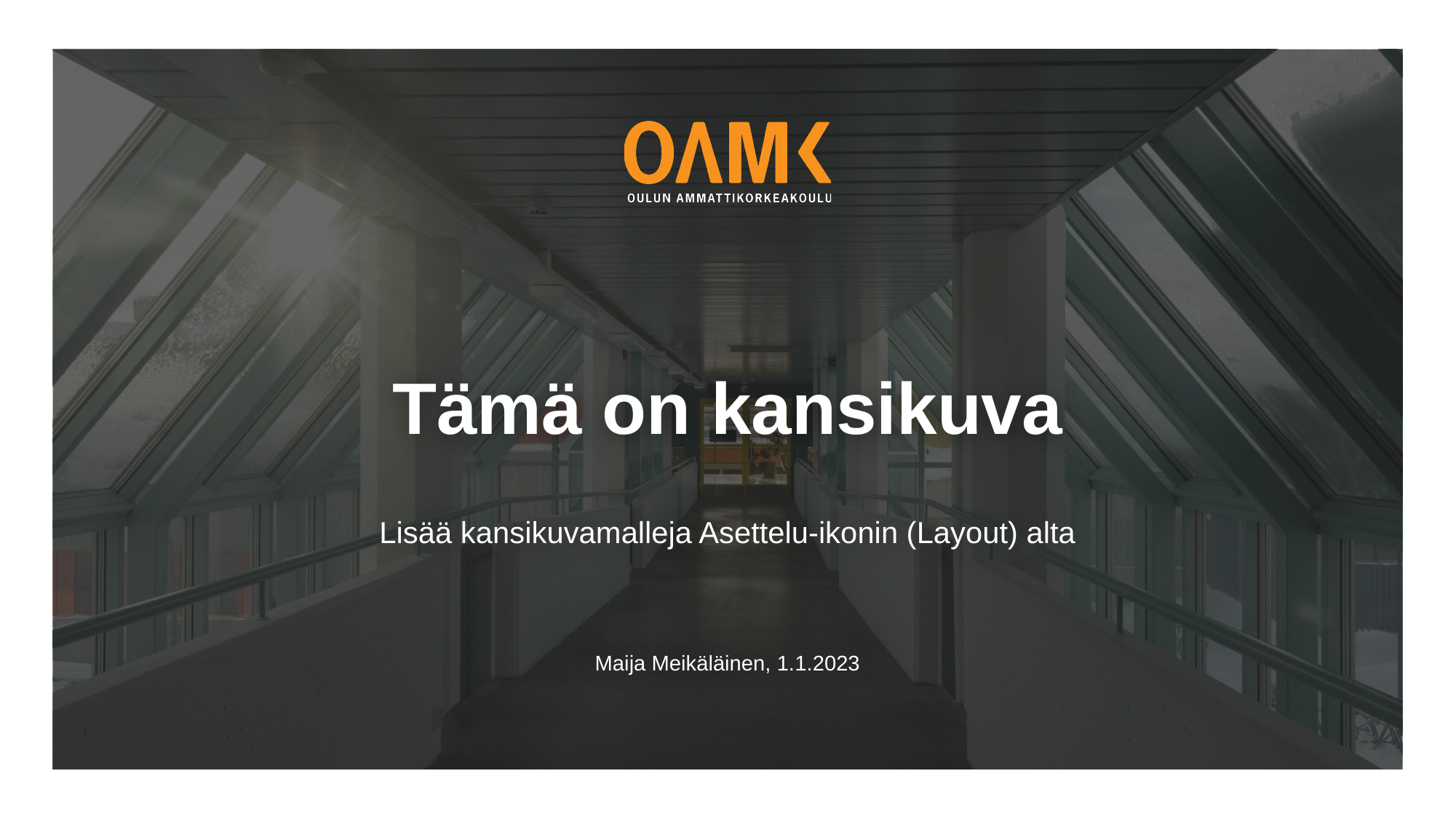

# Tämä on kansikuva
Lisää kansikuvamalleja Asettelu-ikonin (Layout) alta

Maija Meikäläinen, 1.1.2023